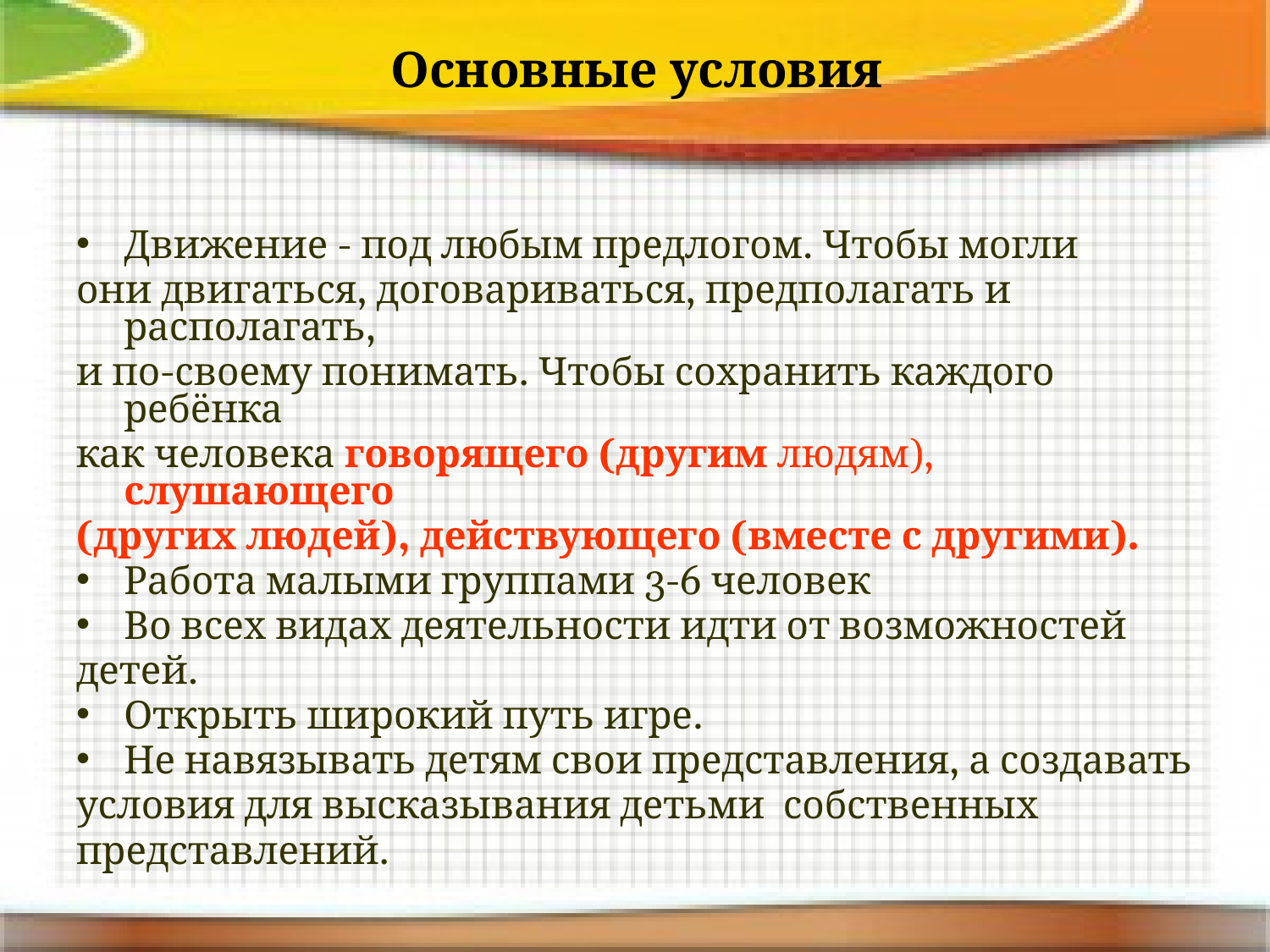

# Основные условия
Движение - под любым предлогом. Чтобы могли
они двигаться, договариваться, предполагать и располагать,
и по-своему понимать. Чтобы сохранить каждого ребёнка
как человека говорящего (другим людям), слушающего
(других людей), действующего (вместе с другими).
Работа малыми группами 3-6 человек
Во всех видах деятельности идти от возможностей
детей.
Открыть широкий путь игре.
Не навязывать детям свои представления, а создавать
условия для высказывания детьми  собственных
представлений.